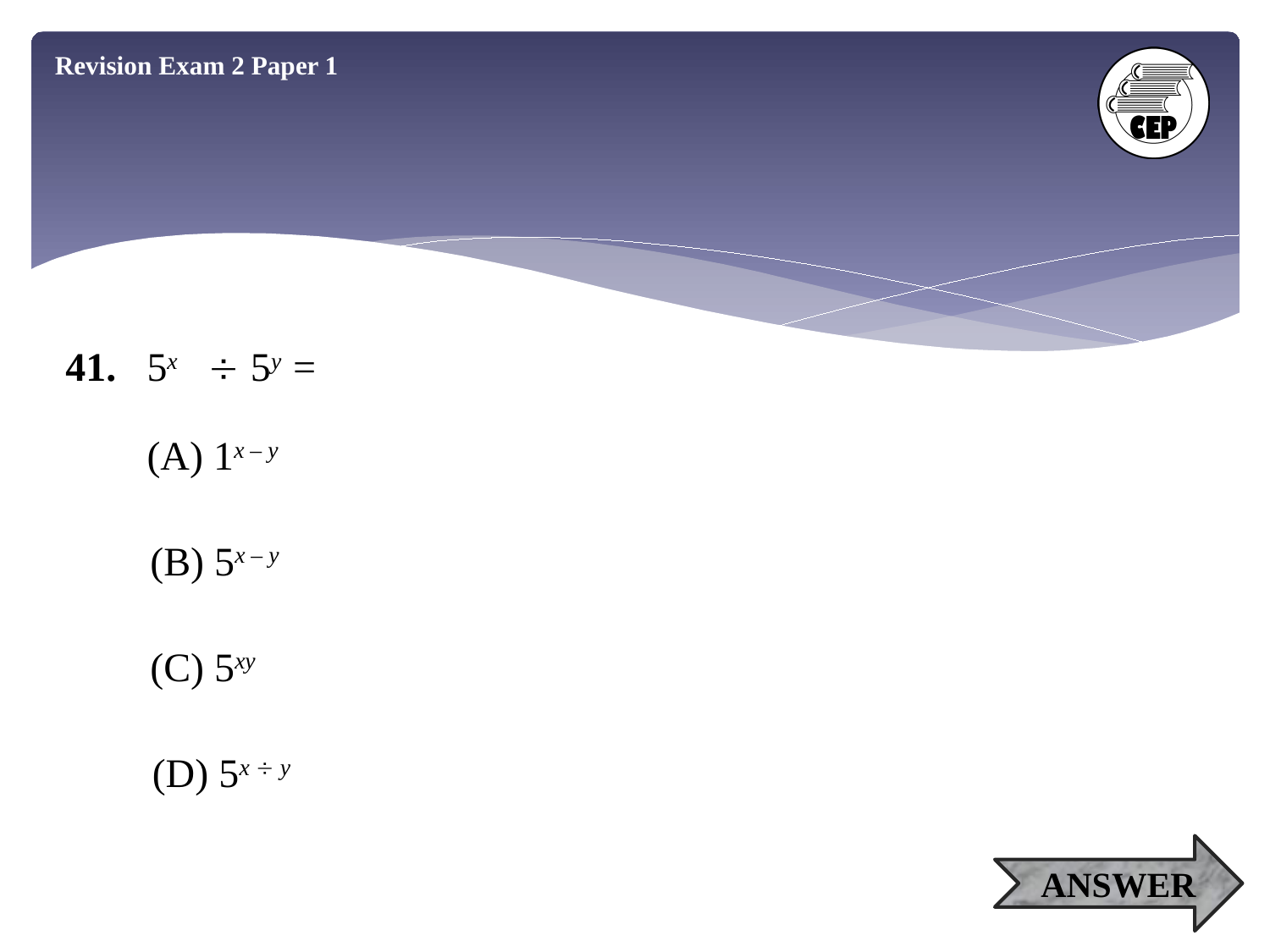

Revision Exam 2 Paper 1
41.   5x  ÷ 5y =
(A) 1x – y
(B) 5x – y
(C) 5xy
(D) 5x ÷ y
ANSWER